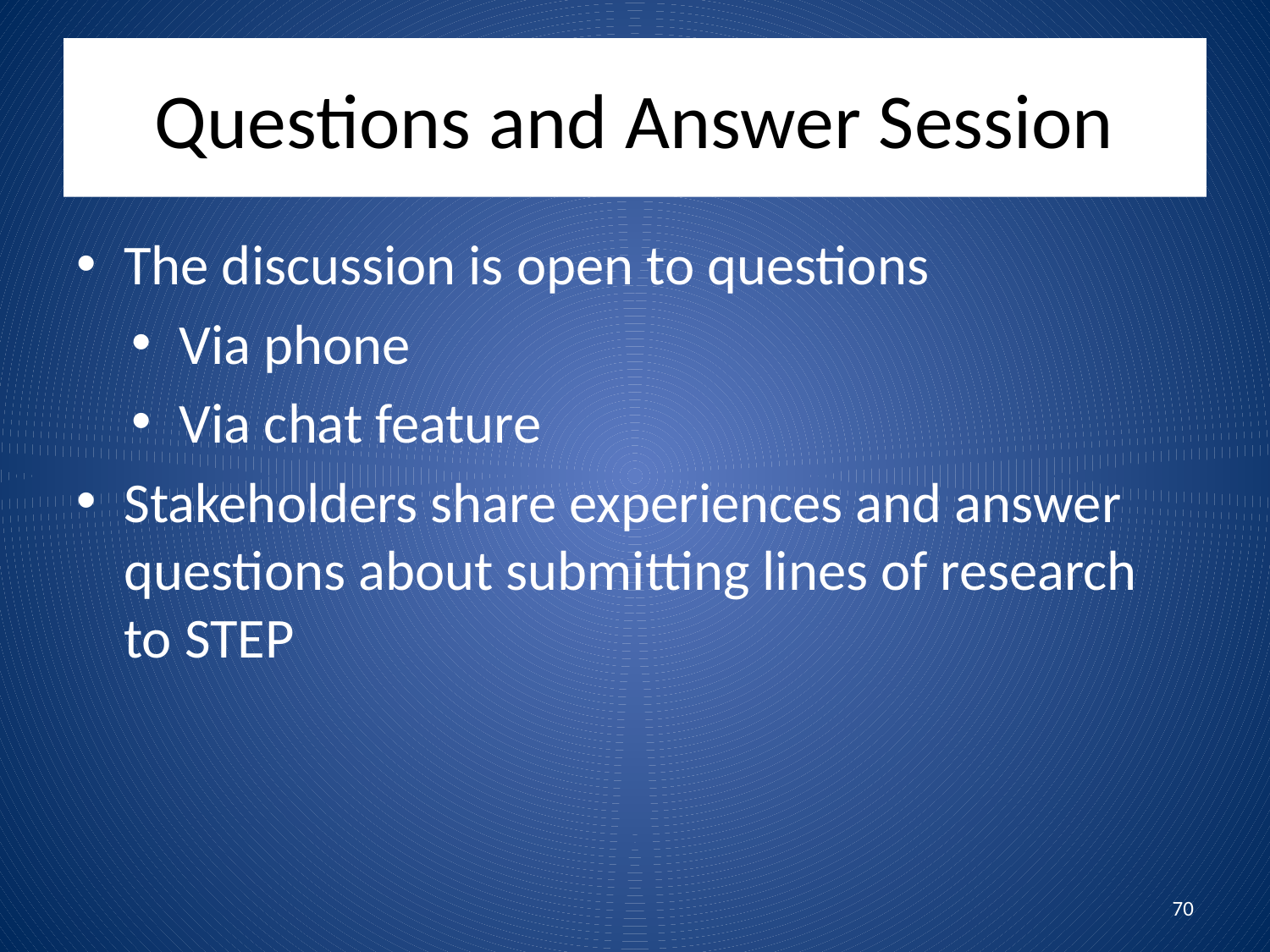

# Questions and Answer Session
The discussion is open to questions
Via phone
Via chat feature
Stakeholders share experiences and answer questions about submitting lines of research to STEP

70